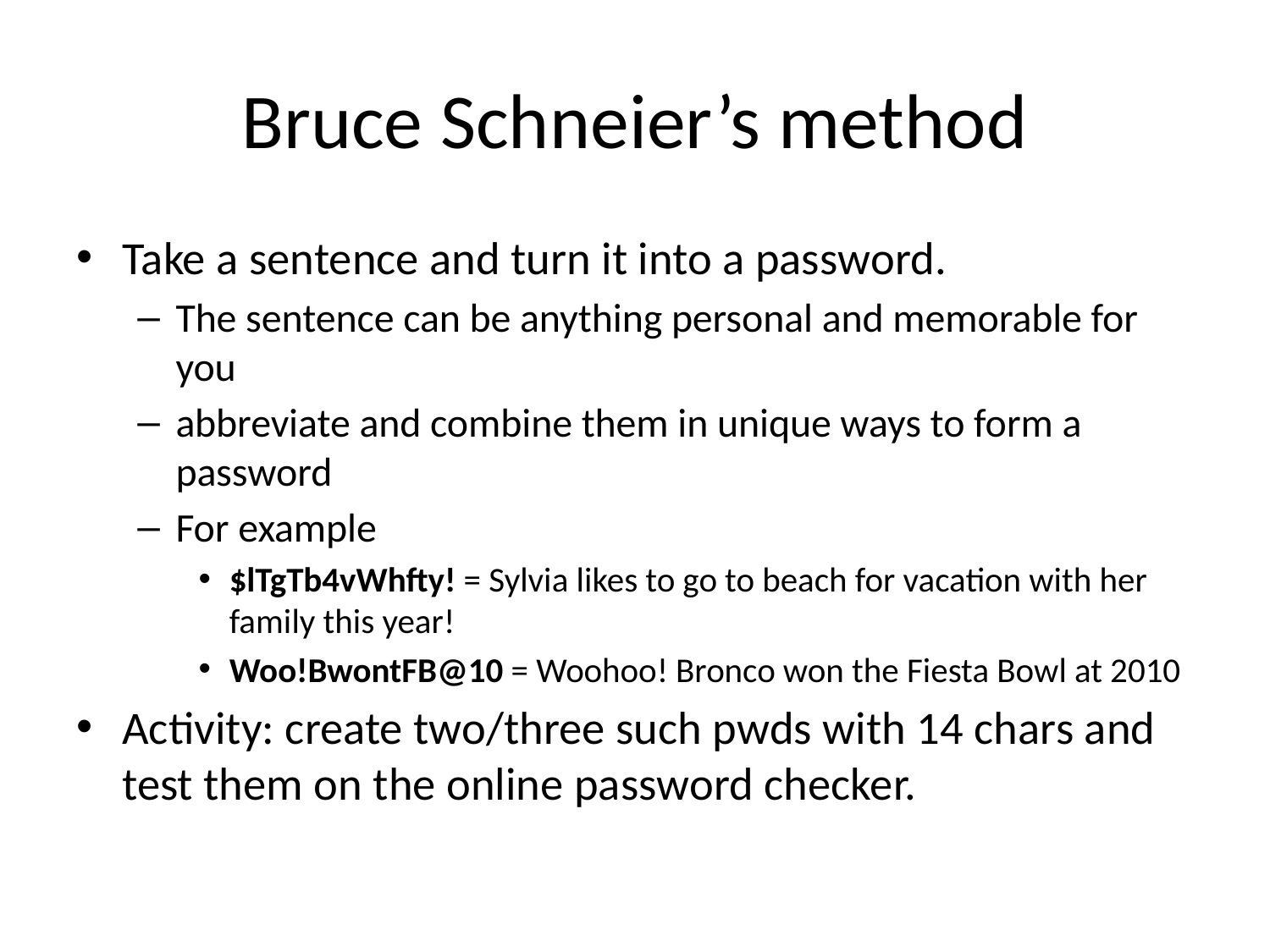

# Bruce Schneier’s method
Take a sentence and turn it into a password.
The sentence can be anything personal and memorable for you
abbreviate and combine them in unique ways to form a password
For example
$lTgTb4vWhfty! = Sylvia likes to go to beach for vacation with her family this year!
Woo!BwontFB@10 = Woohoo! Bronco won the Fiesta Bowl at 2010
Activity: create two/three such pwds with 14 chars and test them on the online password checker.